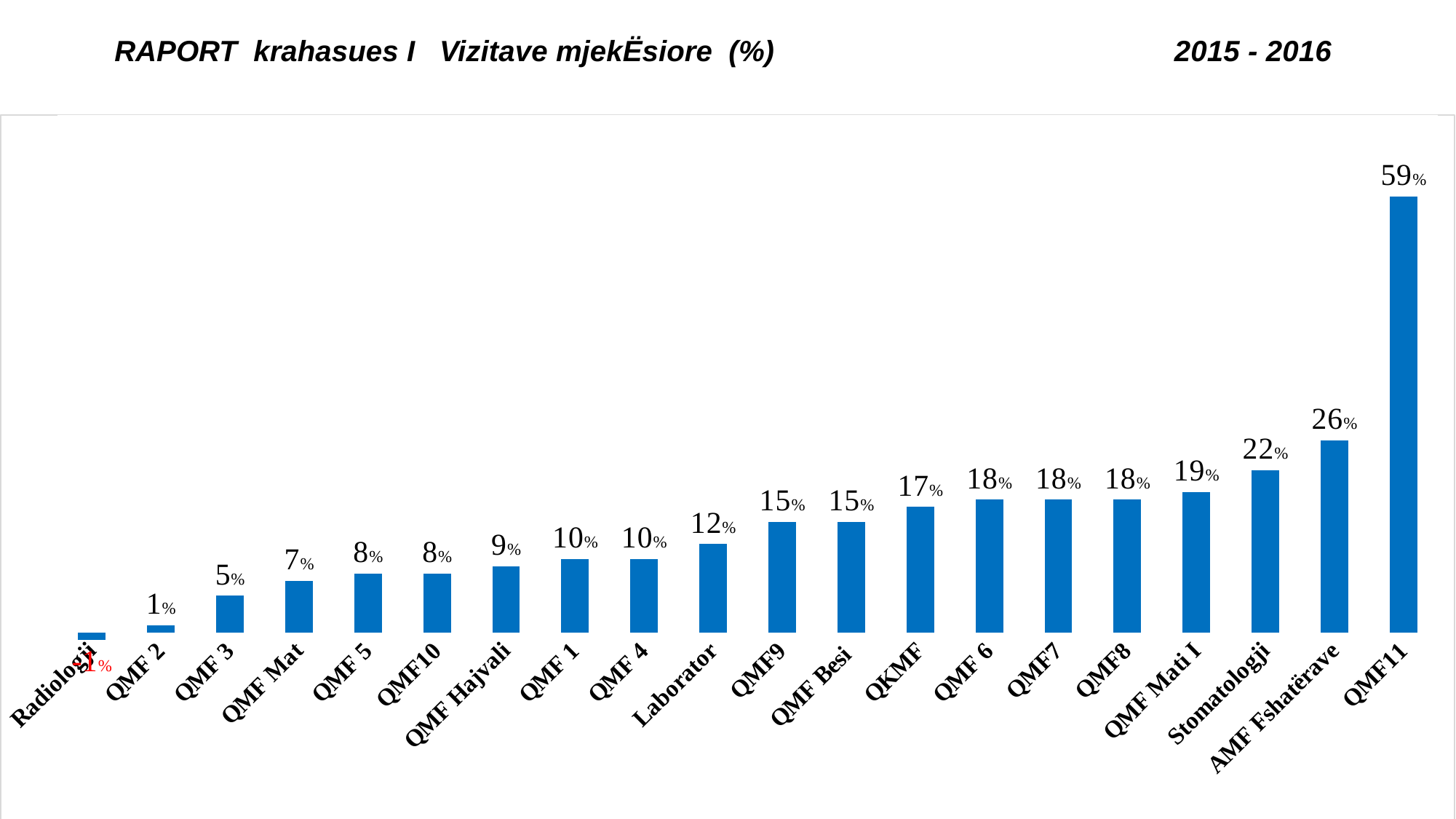

# RAPORT  krahasues I   Vizitave mjekËsiore  (%)                                                 2015 - 2016

### Chart

| Category |  |
|---|---|
| Radiologji | -1.0 |
| QMF 2 | 1.0 |
| QMF 3 | 5.0 |
| QMF Mat | 7.0 |
| QMF 5 | 8.0 |
| QMF10 | 8.0 |
| QMF Hajvali | 9.0 |
| QMF 1 | 10.0 |
| QMF 4 | 10.0 |
| Laborator | 12.0 |
| QMF9 | 15.0 |
| QMF Besi  | 15.0 |
| QKMF | 17.0 |
| QMF 6 | 18.0 |
| QMF7 | 18.0 |
| QMF8 | 18.0 |
| QMF Mati I | 19.0 |
| Stomatologji | 22.0 |
| AMF Fshatërave | 26.0 |
| QMF11 | 59.0 |